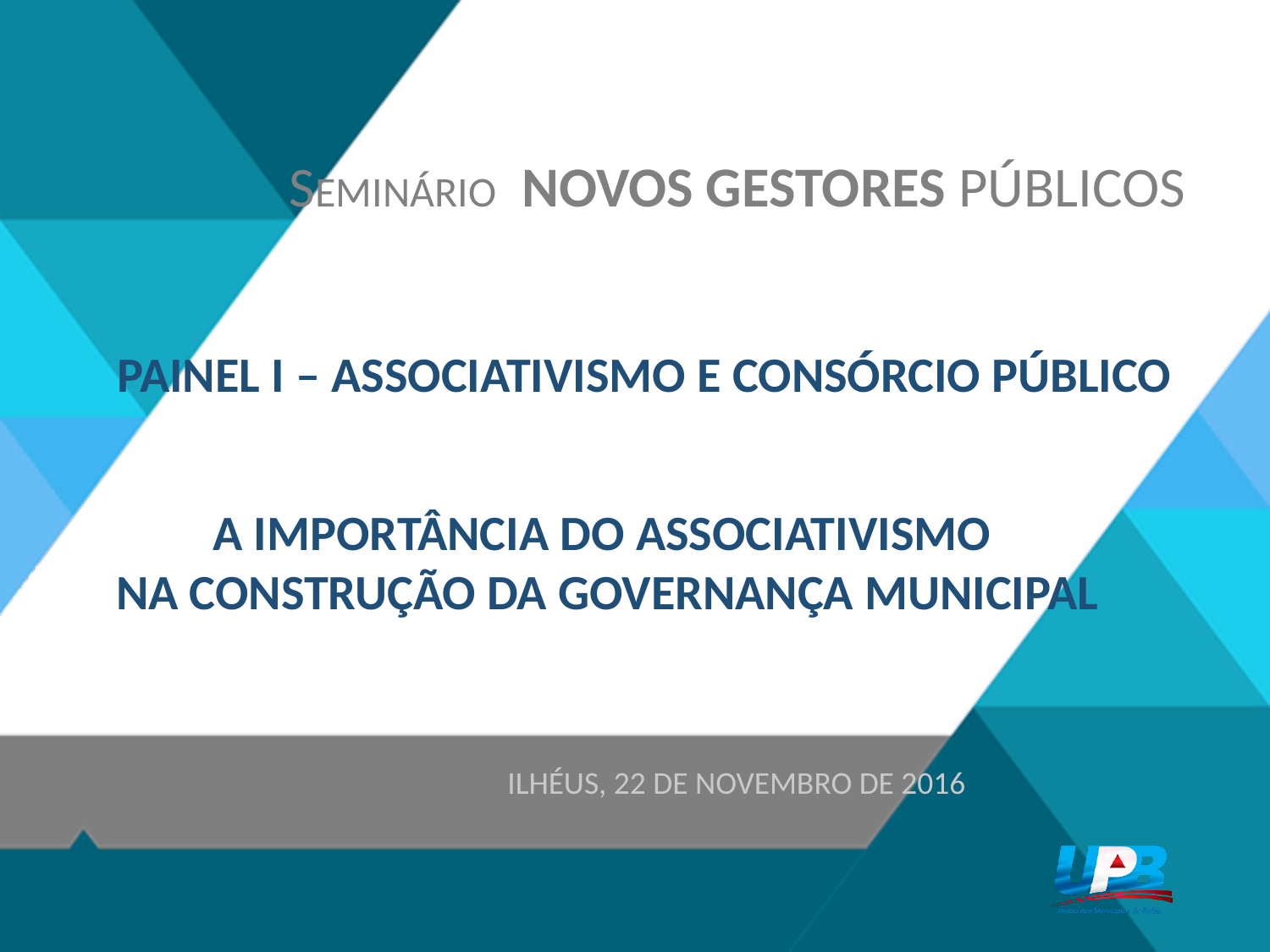

SEMINÁRIO  NOVOS GESTORES PÚBLICOS
PAINEL I – ASSOCIATIVISMO E CONSÓRCIO PÚBLICO
A IMPORTÂNCIA DO ASSOCIATIVISMO
NA CONSTRUÇÃO DA GOVERNANÇA MUNICIPAL
ILHÉUS, 22 DE NOVEMBRO DE 2016